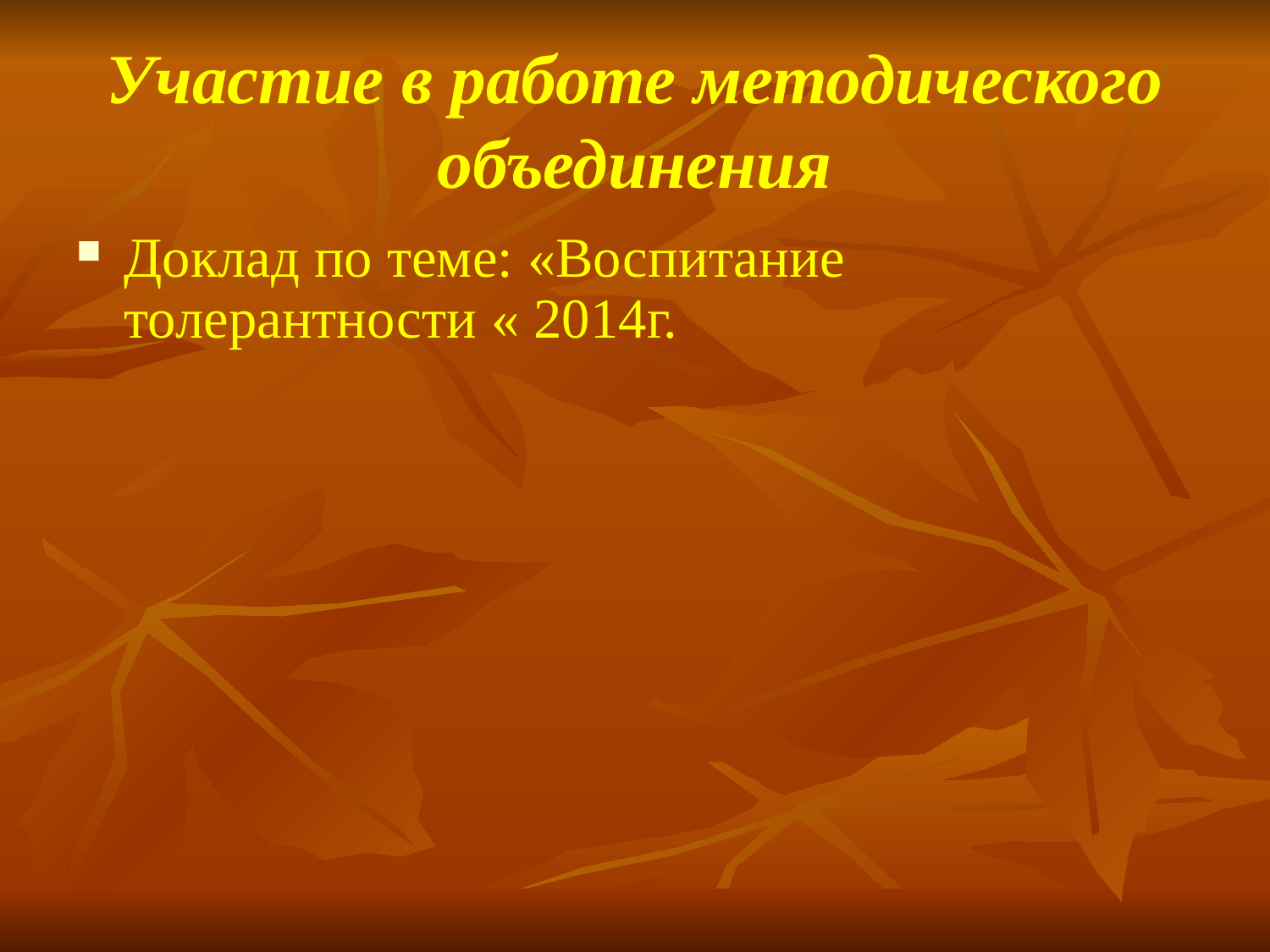

# Участие в работе методического объединения
Доклад по теме: «Воспитание толерантности « 2014г.